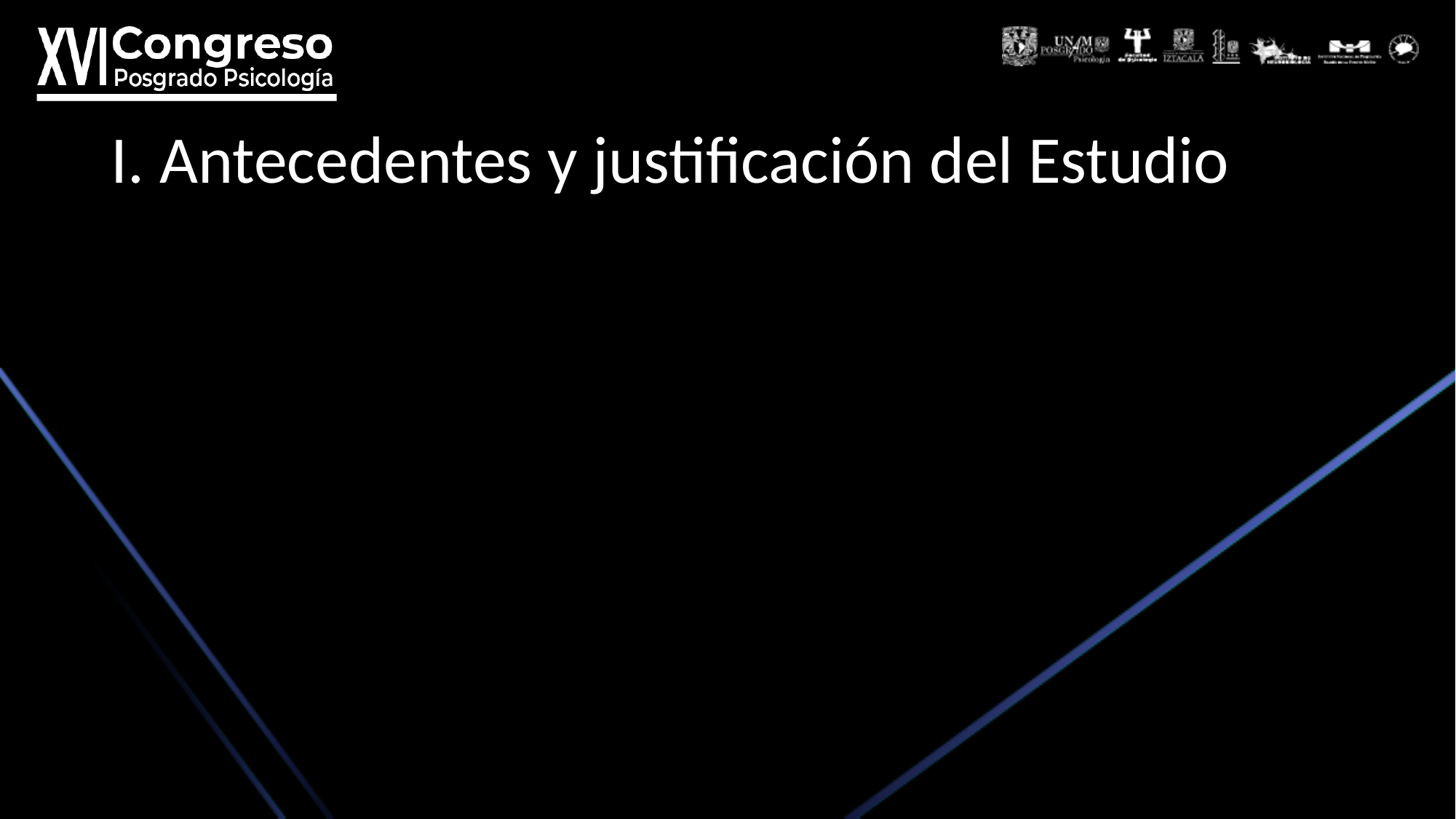

# I. Antecedentes y justificación del Estudio